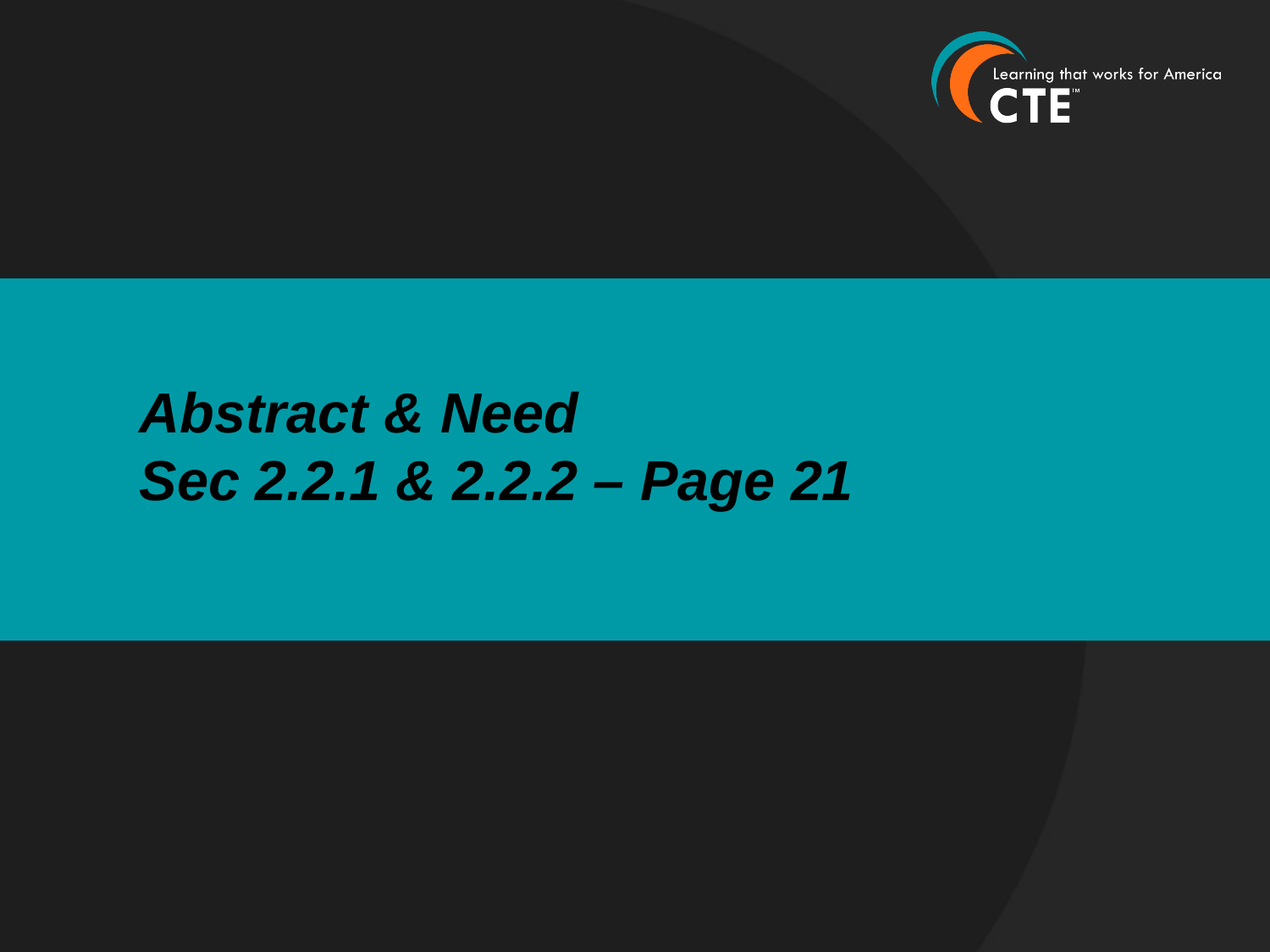

Abstract & Need
Sec 2.2.1 & 2.2.2 – Page 21